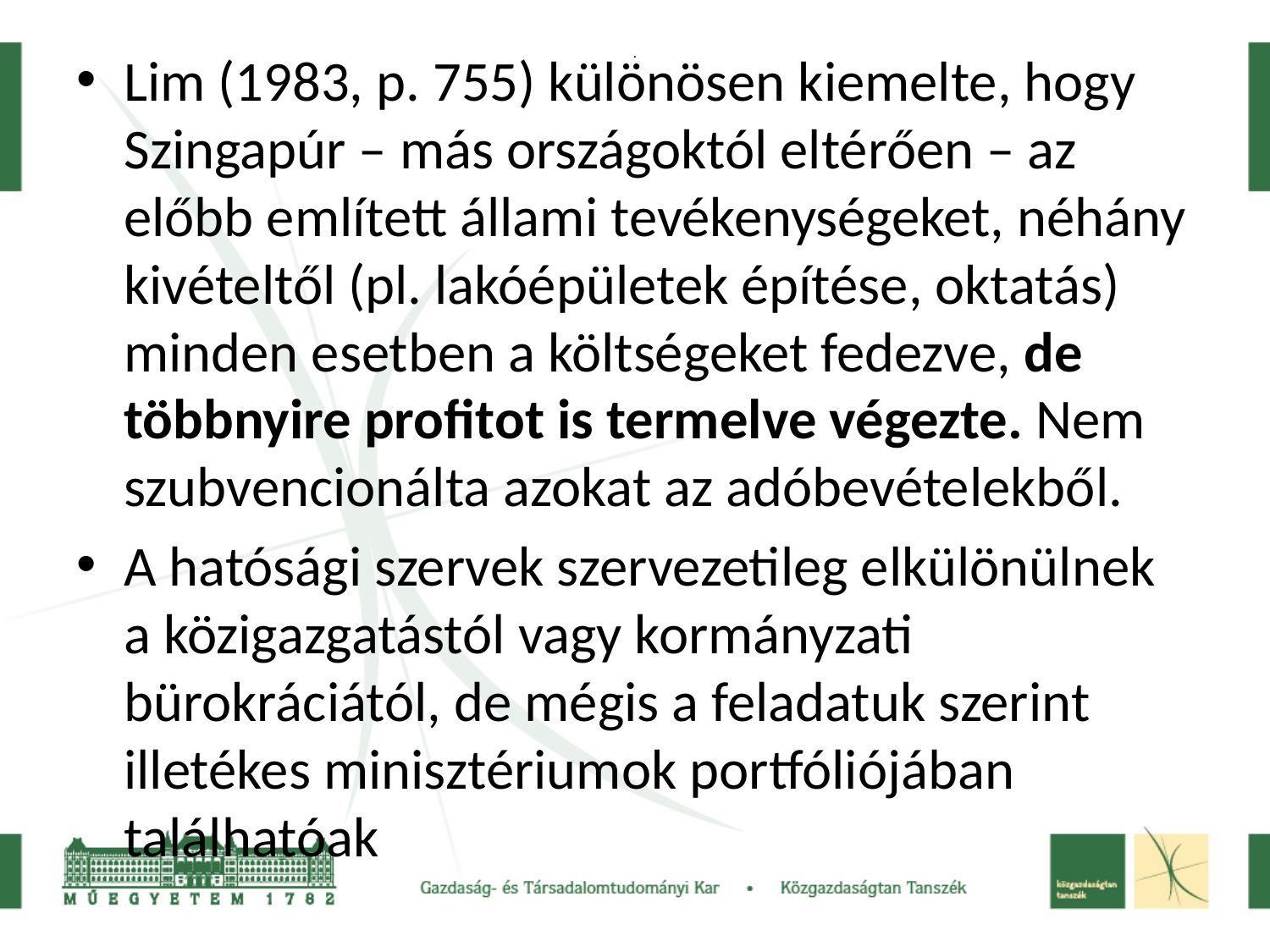

# .
Lim (1983, p. 755) különösen kiemelte, hogy Szingapúr – más országoktól eltérően – az előbb említett állami tevékenységeket, néhány kivételtől (pl. lakóépületek építése, oktatás) minden esetben a költségeket fedezve, de többnyire profitot is termelve végezte. Nem szubvencionálta azokat az adóbevételekből.
A hatósági szervek szervezetileg elkülönülnek a közigazgatástól vagy kormányzati bürokráciától, de mégis a feladatuk szerint illetékes minisztériumok portfóliójában találhatóak